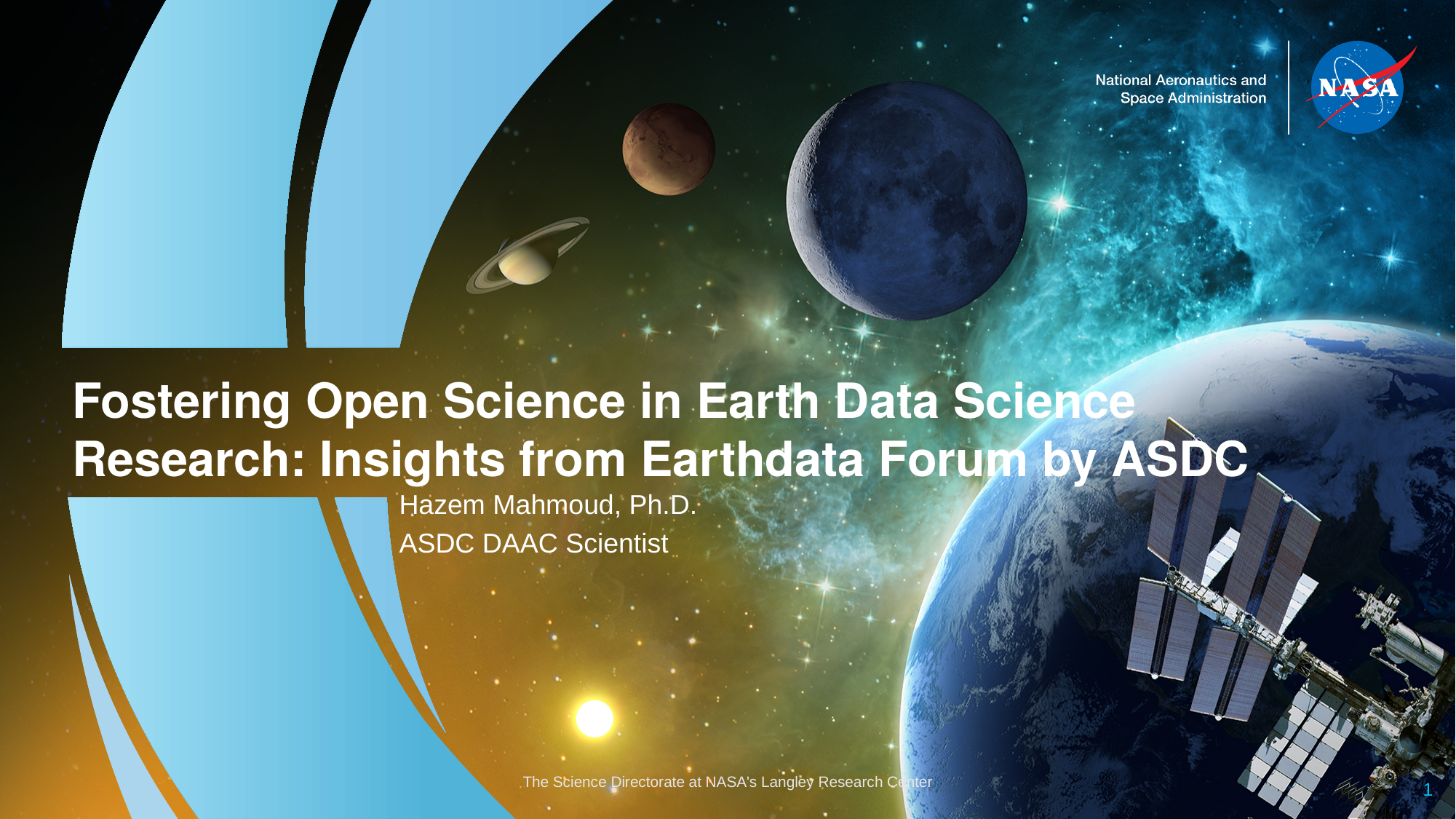

Fostering Open Science in Earth Data Science Research: Insights from Earthdata Forum by ASDC
Hazem Mahmoud, Ph.D.
ASDC DAAC Scientist

The Science Directorate at NASA's Langley Research Center
1